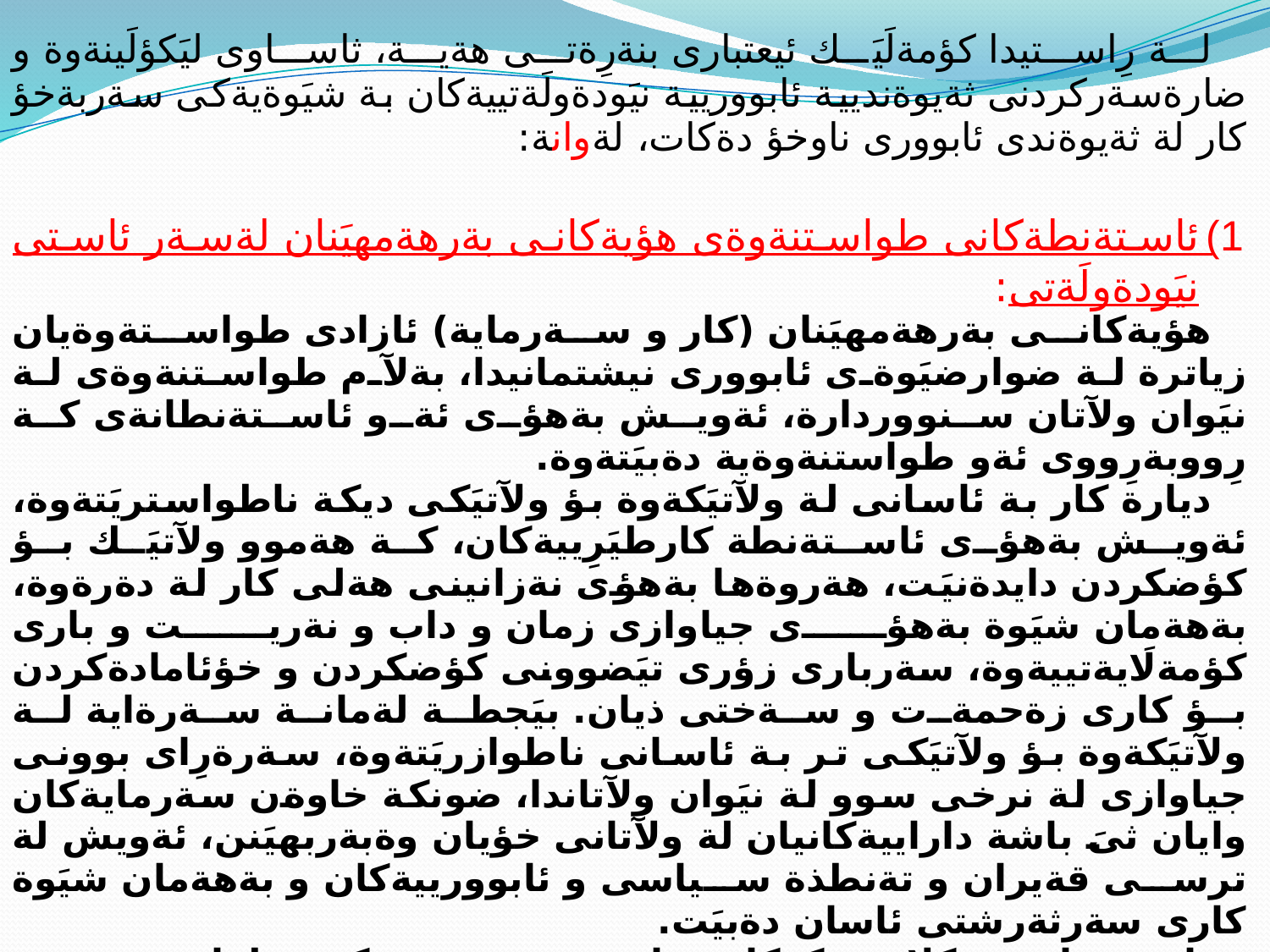

لة رِاستيدا كؤمةلَيَك ئيعتبارى بنةرِةتى هةية، ثاساوى ليَكؤلَينةوة و ضارةسةركردنى ثةيوةنديية ئابووريية نيَودةولَةتييةكان بة شيَوةيةكى سةربةخؤ كار لة ثةيوةندى ئابوورى ناوخؤ دةكات، لةوانة:

ئاستةنطةكانى طواستنةوةى هؤيةكانى بةرهةمهيَنان لةسةر ئاستى نيَودةولَةتى:
هؤيةكانى بةرهةمهيَنان (كار و سةرماية) ئازادى طواستةوةيان زياترة لة ضوارضيَوةى ئابوورى نيشتمانيدا، بةلآم طواستنةوةى لة نيَوان ولآتان سنووردارة، ئةويش بةهؤى ئةو ئاستةنطانةى كة رِووبةرِووى ئةو طواستنةوةية دةبيَتةوة.
ديارة كار بة ئاسانى لة ولآتيَكةوة بؤ ولآتيَكى ديكة ناطواستريَتةوة، ئةويش بةهؤى ئاستةنطة كارطيَرِييةكان، كة هةموو ولآتيَك بؤ كؤضكردن دايدةنيَت، هةروةها بةهؤى نةزانينى هةلى كار لة دةرةوة، بةهةمان شيَوة بةهؤى جياوازى زمان و داب و نةريت و بارى كؤمةلَايةتييةوة، سةربارى زؤرى تيَضوونى كؤضكردن و خؤئامادةكردن بؤ كارى زةحمةت و سةختى ذيان. بيَجطة لةمانة سةرةاية لة ولآتيَكةوة بؤ ولآتيَكى تر بة ئاسانى ناطوازريَتةوة، سةرةرِاى بوونى جياوازى لة نرخى سوو لة نيَوان ولآتاندا، ضونكة خاوةن سةرمايةكان وايان ثىَ باشة داراييةكانيان لة ولآتانى خؤيان وةبةربهيَنن، ئةويش لة ترسى قةيران و تةنطذة سياسى و ئابوورييةكان و بةهةمان شيَوة كارى سةرثةرشتى ئاسان دةبيَت.
ئابووريناسة كلاسيكةكان، واى بؤ دةضن كة طواستنةوةى هؤكارةكانى بةرهةمهيَنان لة نيَوان ولآتان ئةستةمة، لة هةمان كاتدا طواستنةوة لة ضوارضيَوةى يةك ولآت ئاسانترة، ئةمةش بريتيية لة خةسلَةتى ليَكجياكردنةوةى نيَوان بازرطانى دةرةكى و بازرطانى ناوخؤ.
سةرةرِاى ئةوةى بؤضوونى كلاسيك، رِاستييةكى رِةها نيية، ضونكة هؤكارى بةرهةمهيَنان هةية بة شيَوةيةكى ضالاك لةسةر ئاستى نيَودةولَةتى جوولَة دةكات، جارى واش هةية لةسةر ئاستى ناوخؤ تووشى ئاستةنط دةبيَتةوة، بةلآم ئاستةنطى ياسايى بؤتة بةربةست لةبةرامبةر طواستنةوةى هؤيةكانى بةرهةمهيَنان لة نيَوان ولآتان، بة تايبةتى لة كاتى قةيرانة ئابوورى و سياسيةكاندا.
ئينجا بةهؤى ئةوةى جياوازى لة تواناكانى كار و سةرماية لة نيَوان ولآتانداية، ئةوة ئاستةكانى كرىَ و سوو و قازانج جياوازة.